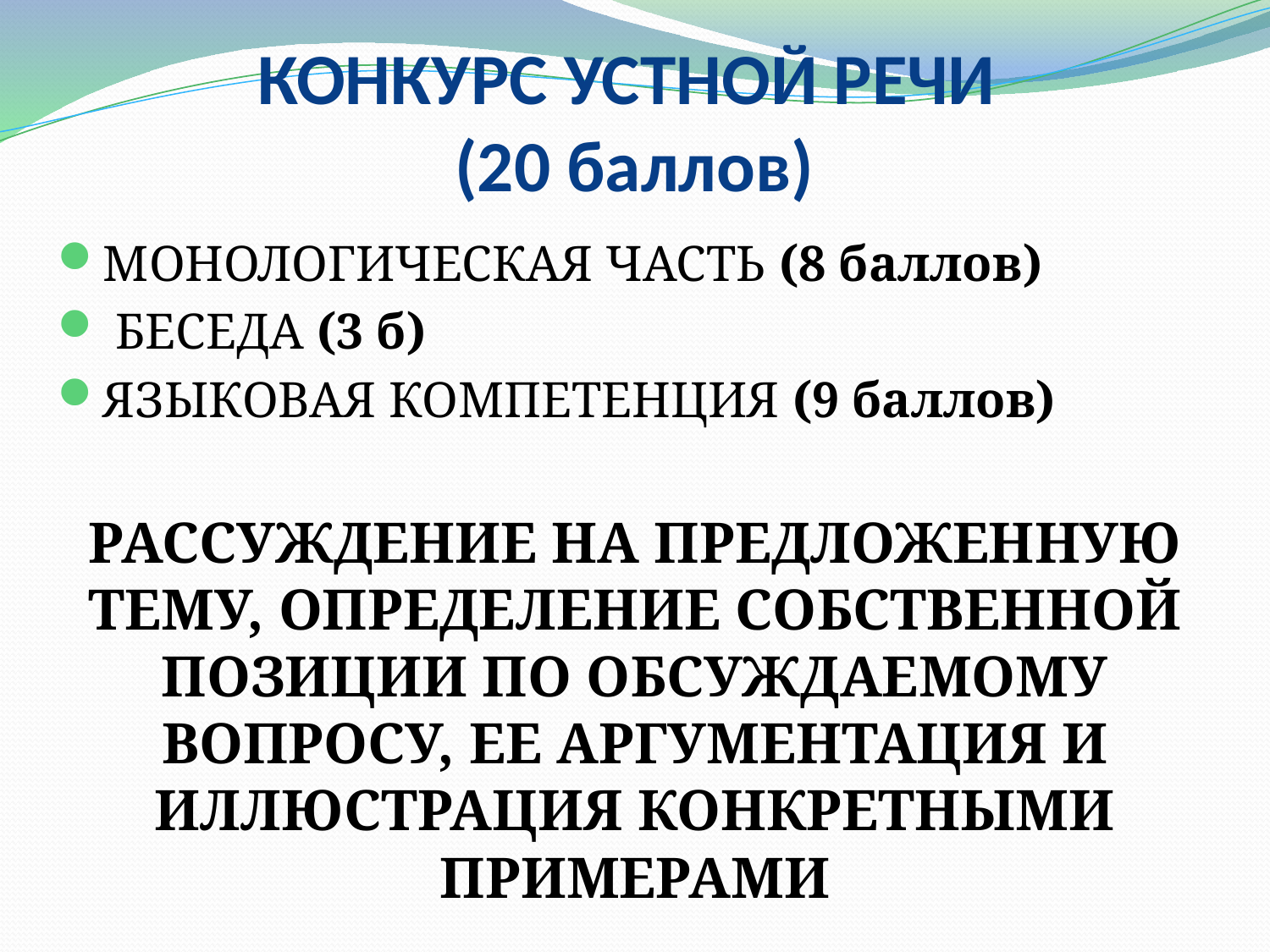

# КОНКУРС УСТНОЙ РЕЧИ (20 баллов)
МОНОЛОГИЧЕСКАЯ ЧАСТЬ (8 баллов)
 БЕСЕДА (3 б)
ЯЗЫКОВАЯ КОМПЕТЕНЦИЯ (9 баллов)

РАССУЖДЕНИЕ НА ПРЕДЛОЖЕННУЮ ТЕМУ, ОПРЕДЕЛЕНИЕ СОБСТВЕННОЙ ПОЗИЦИИ ПО ОБСУЖДАЕМОМУ ВОПРОСУ, ЕЕ АРГУМЕНТАЦИЯ И ИЛЛЮСТРАЦИЯ КОНКРЕТНЫМИ ПРИМЕРАМИ